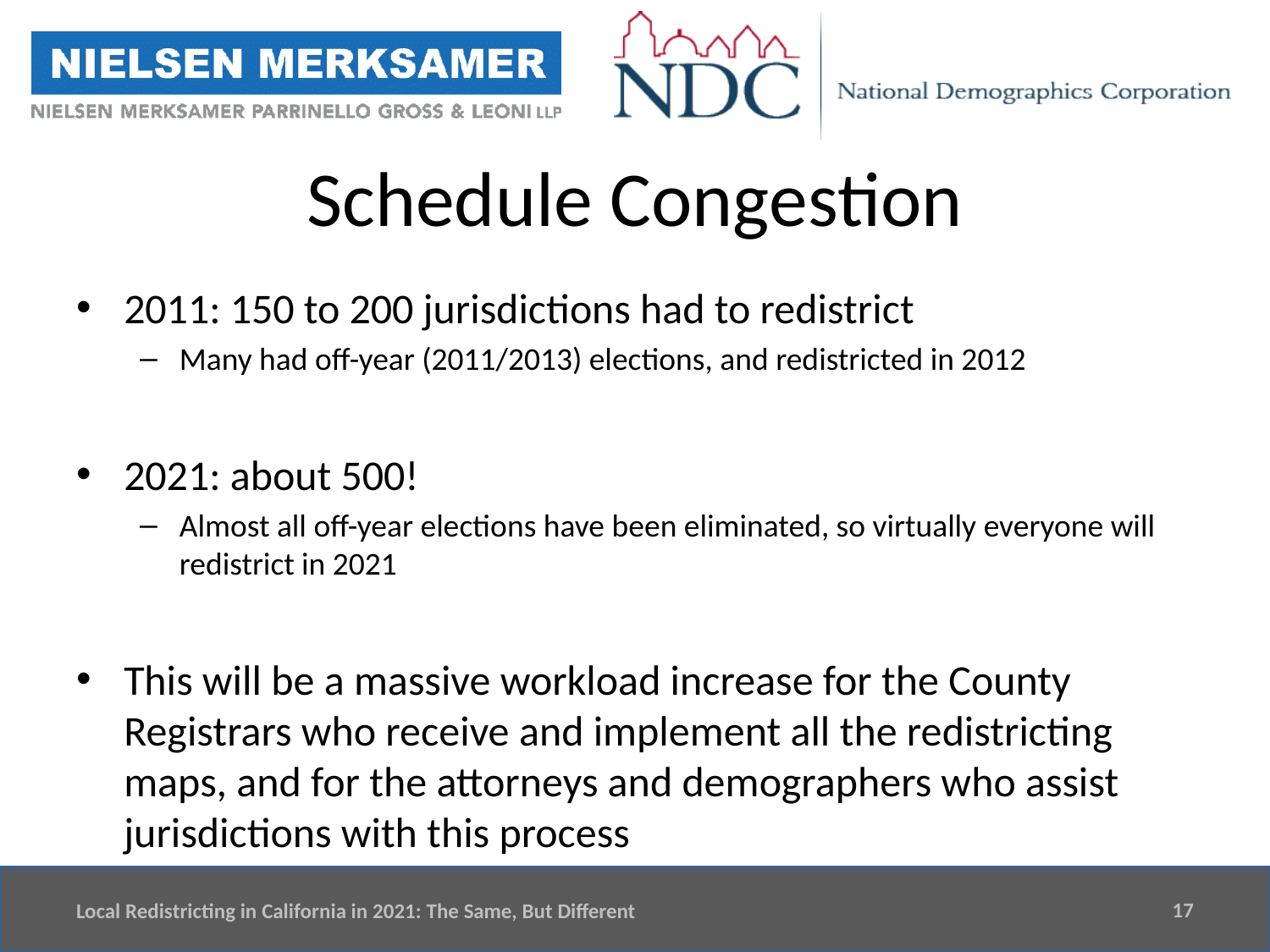

# Schedule Congestion
2011: 150 to 200 jurisdictions had to redistrict
Many had off-year (2011/2013) elections, and redistricted in 2012

2021: about 500!
Almost all off-year elections have been eliminated, so virtually everyone will redistrict in 2021

This will be a massive workload increase for the County Registrars who receive and implement all the redistricting maps, and for the attorneys and demographers who assist jurisdictions with this process

17
Local Redistricting in California in 2021: The Same, But Different